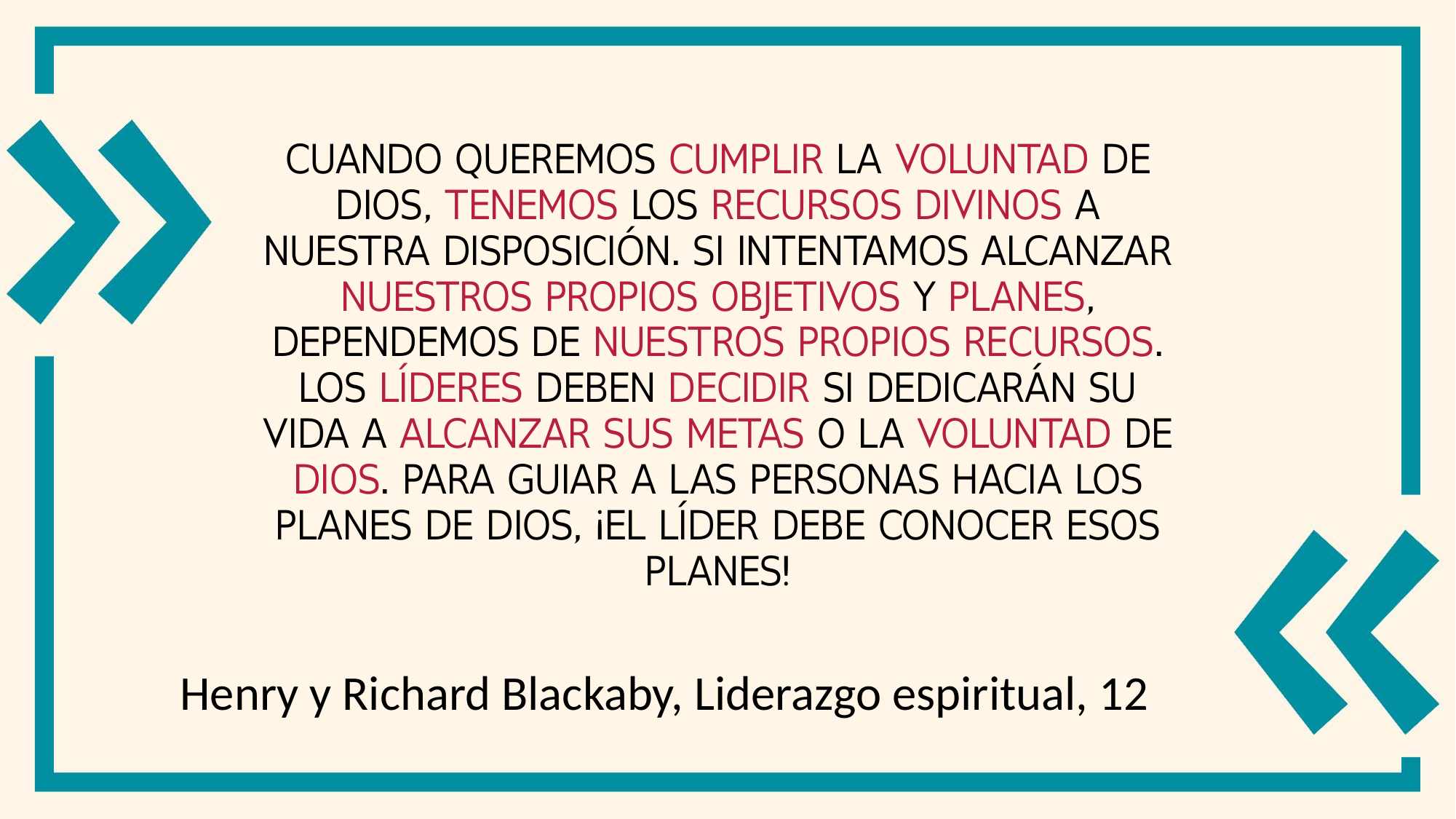

# Cuando queremos cumplir la voluntad de Dios, tenemos los recursos divinos a nuestra disposición. Si intentamos alcanzar nuestros propios objetivos y planes, dependemos de nuestros propios recursos. Los líderes deben decidir si dedicarán su vida a alcanzar sus metas o la voluntad de Dios. Para guiar a las personas hacia los planes de Dios, ¡el líder debe conocer esos planes!
Henry y Richard Blackaby, Liderazgo espiritual, 12